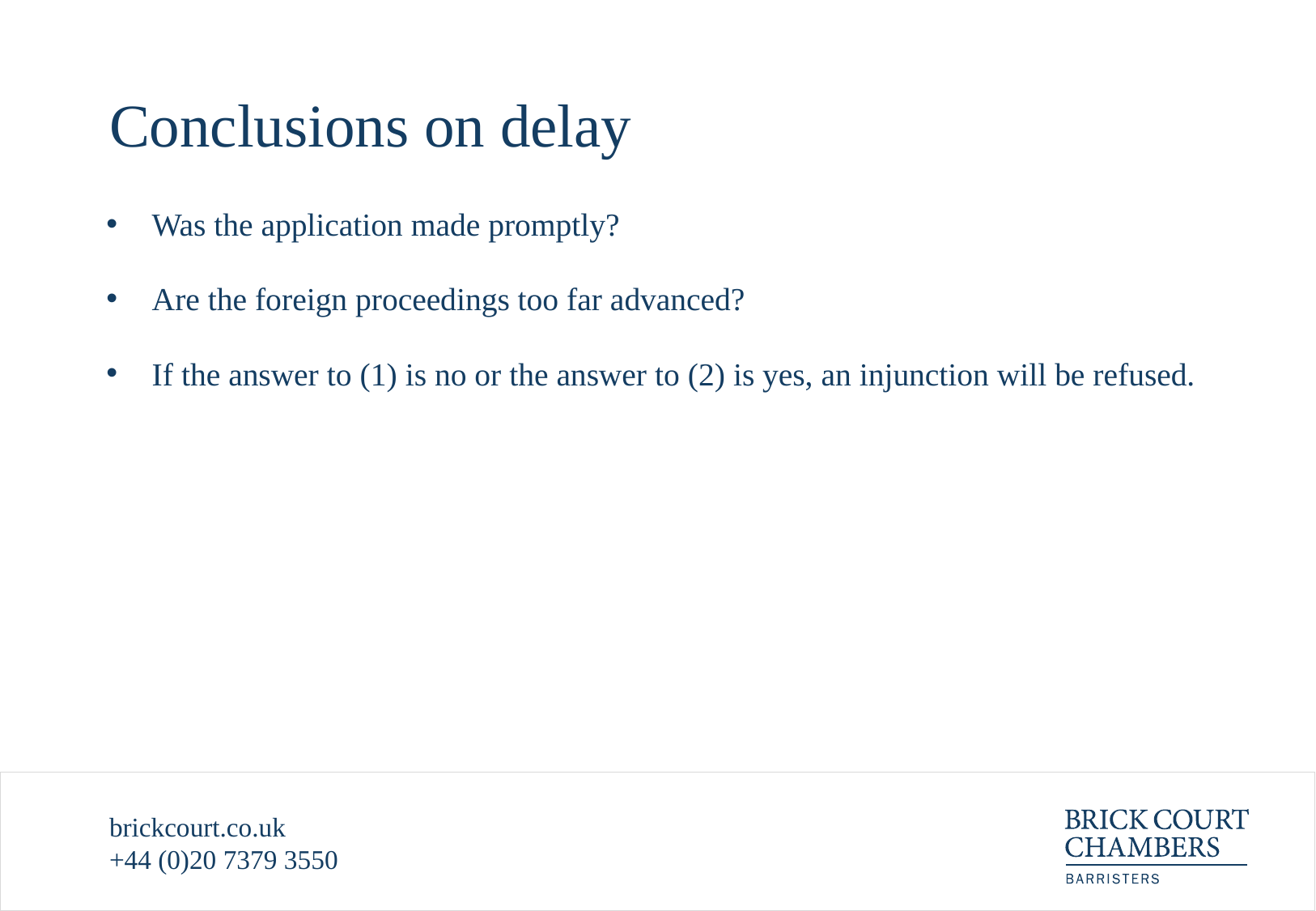

# Conclusions on delay
Was the application made promptly?
Are the foreign proceedings too far advanced?
If the answer to (1) is no or the answer to (2) is yes, an injunction will be refused.

brickcourt.co.uk
+44 (0)20 7379 3550